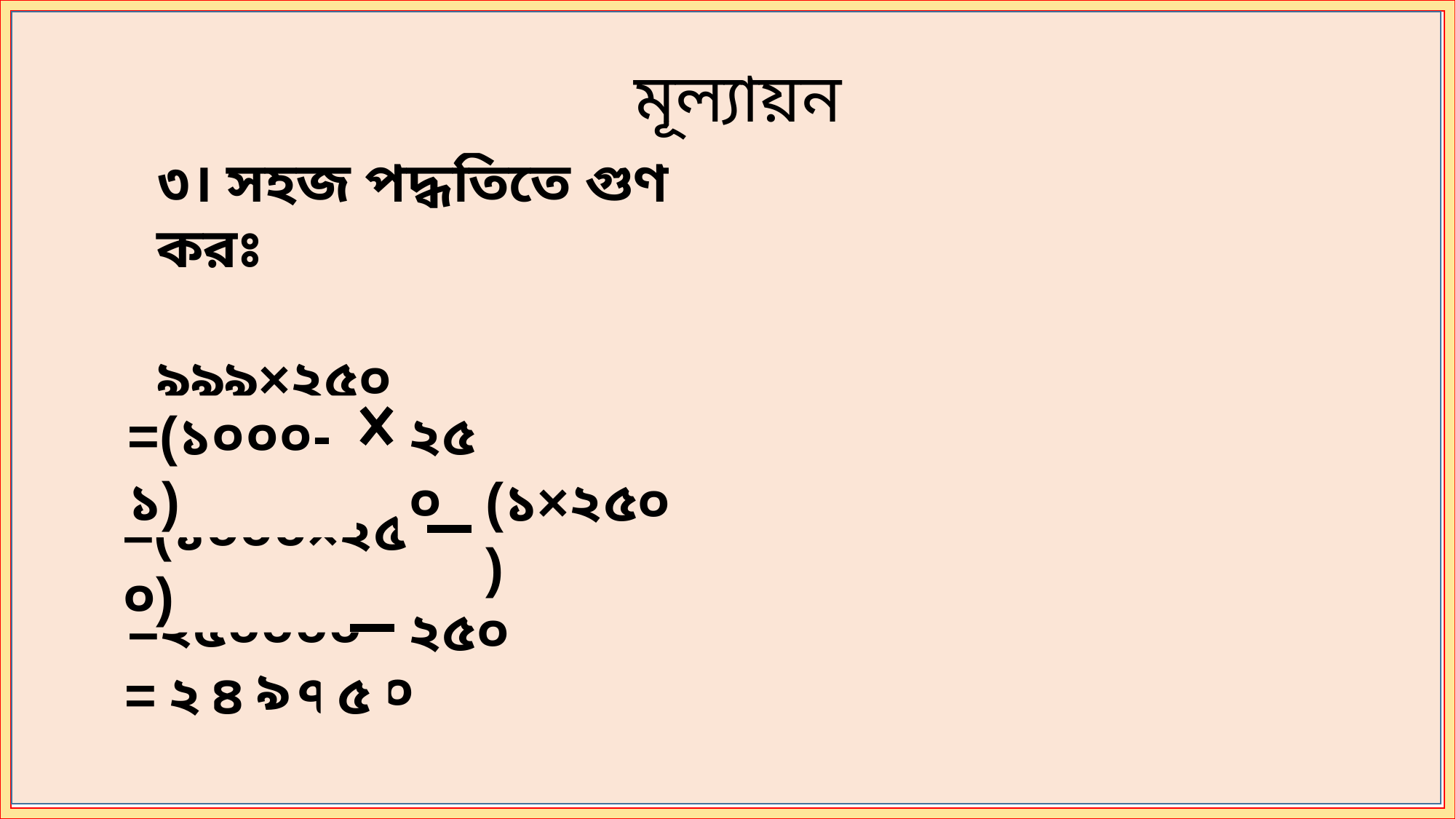

মূল্যায়ন

৩। সহজ পদ্ধতিতে গুণ করঃ

৯৯৯×২৫০

=(১০০০-১)
২৫০
(১×২৫০)
=(১০০০×২৫০)

=২৫০০০০
২৫০

৯
০
৭
৫
৪
=
২